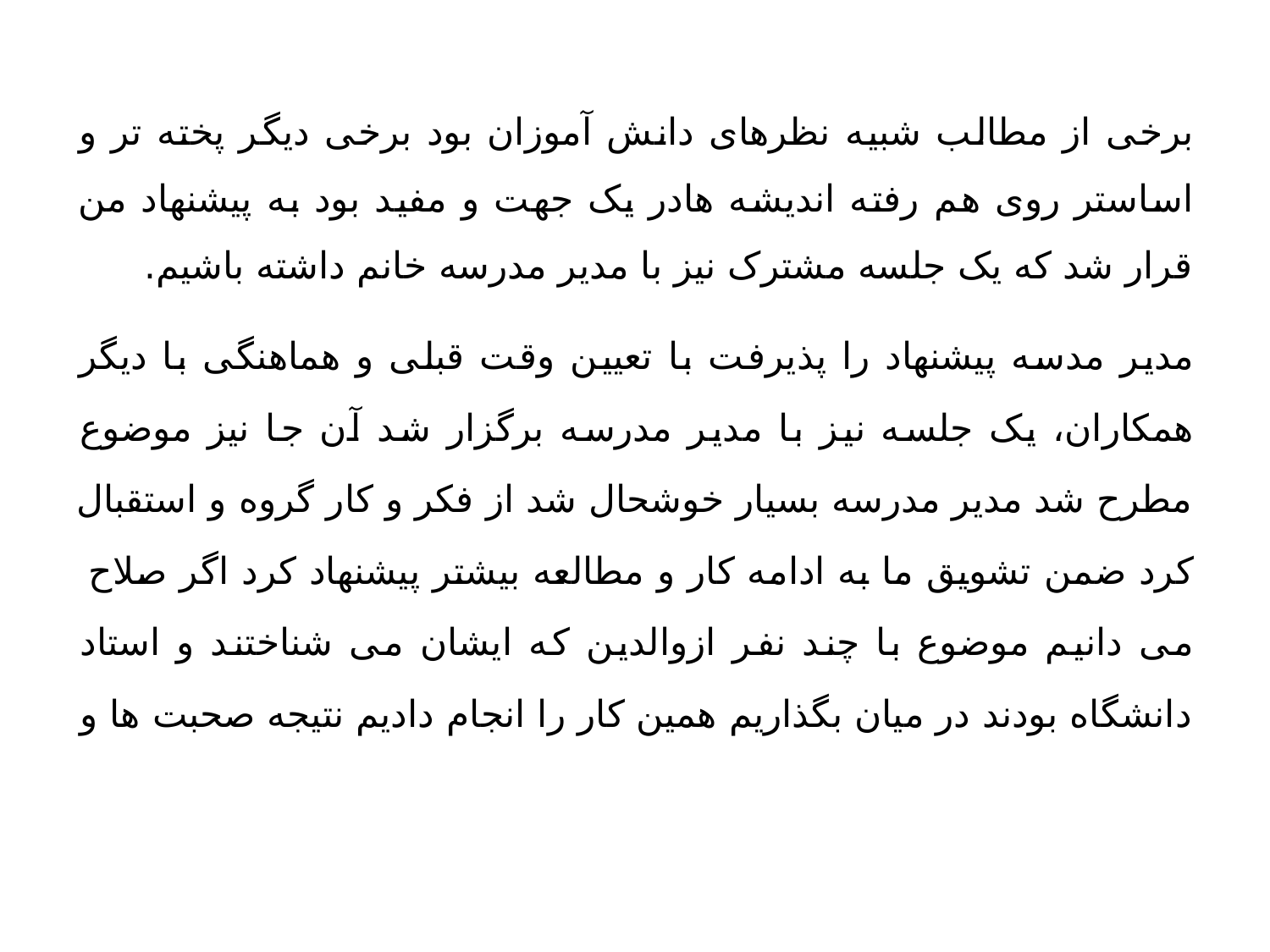

برخی از مطالب شبیه نظرهای دانش آموزان بود برخی دیگر پخته تر و اساستر روی هم رفته اندیشه هادر یک جهت و مفید بود به پیشنهاد من قرار شد که یک جلسه مشترک نیز با مدیر مدرسه خانم داشته باشیم.
مدیر مدسه پیشنهاد را پذیرفت با تعیین وقت قبلی و هماهنگی با دیگر همکاران، یک جلسه نیز با مدیر مدرسه برگزار شد آن جا نیز موضوع مطرح شد مدیر مدرسه بسیار خوشحال شد از فکر و کار گروه و استقبال کرد ضمن تشویق ما به ادامه کار و مطالعه بیشتر پیشنهاد کرد اگر صلاح
می دانیم موضوع با چند نفر ازوالدین که ایشان می شناختند و استاد دانشگاه بودند در میان بگذاریم همین کار را انجام دادیم نتیجه صحبت ها و